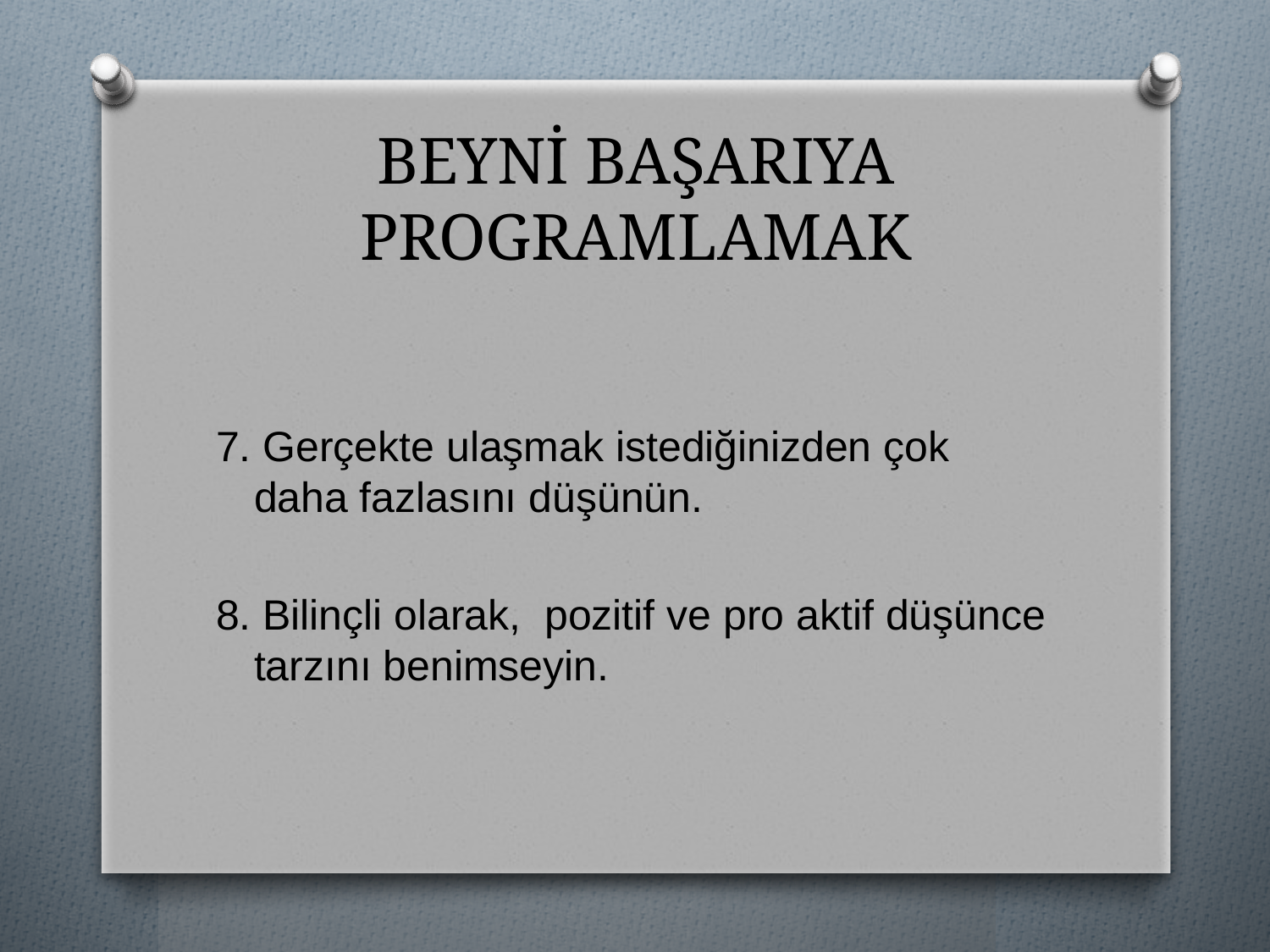

# BEYNİ BAŞARIYA PROGRAMLAMAK

7. Gerçekte ulaşmak istediğinizden çok daha fazlasını düşünün.

8. Bilinçli olarak,  pozitif ve pro aktif düşünce tarzını benimseyin.